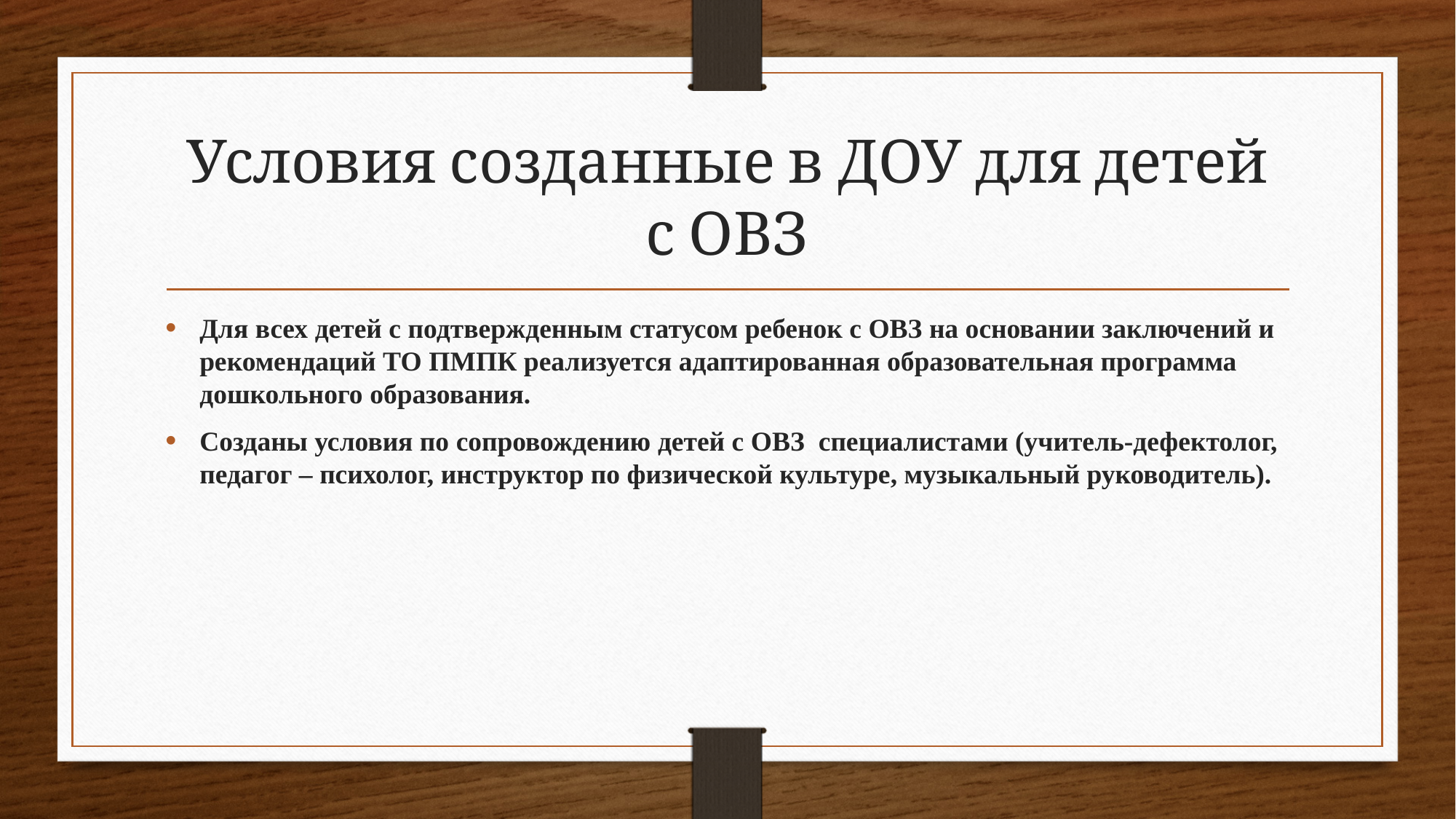

# Условия созданные в ДОУ для детей с ОВЗ
Для всех детей с подтвержденным статусом ребенок с ОВЗ на основании заключений и рекомендаций ТО ПМПК реализуется адаптированная образовательная программа дошкольного образования.
Созданы условия по сопровождению детей с ОВЗ  специалистами (учитель-дефектолог, педагог – психолог, инструктор по физической культуре, музыкальный руководитель).